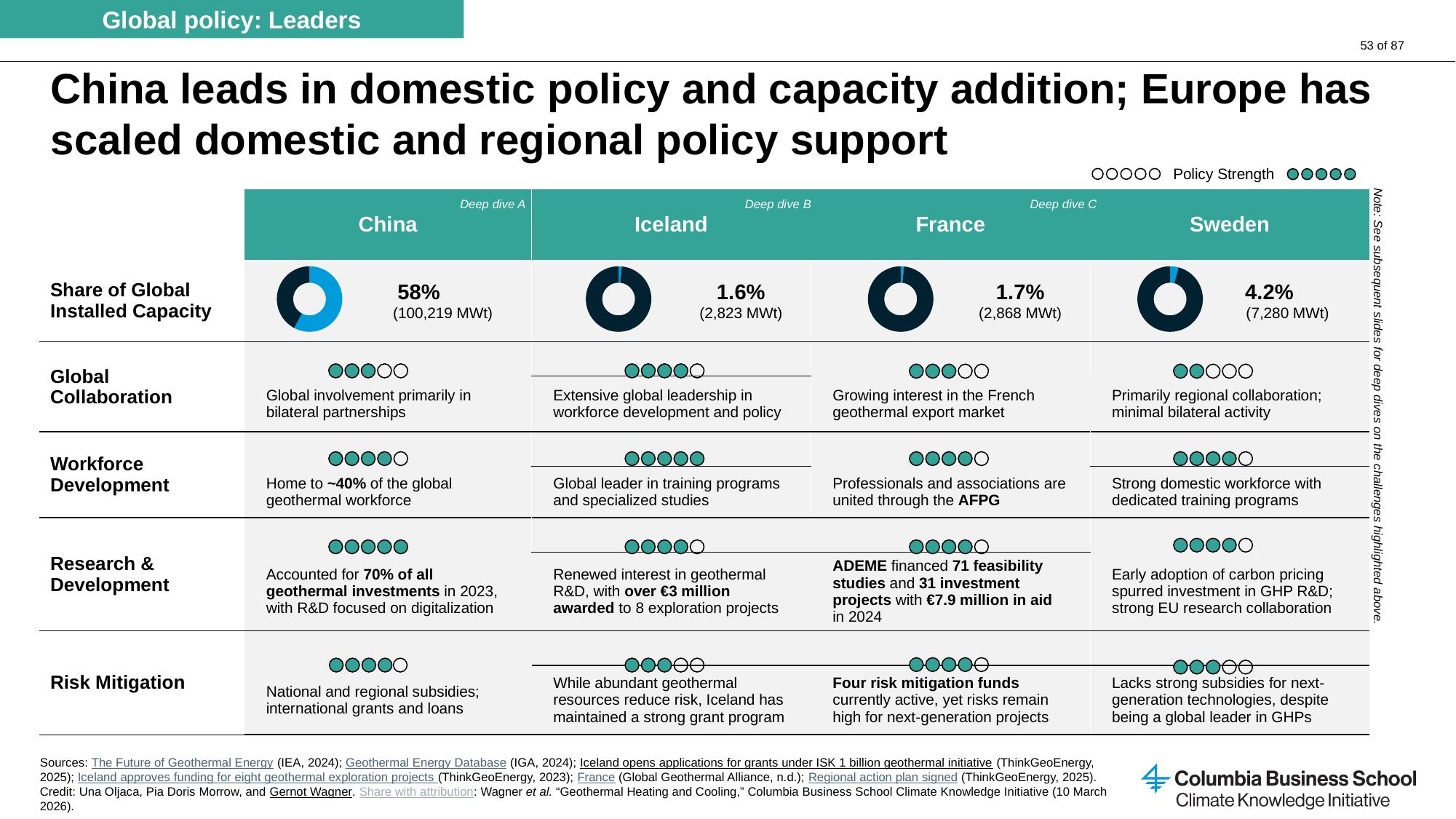

Global policy: Leaders
# China leads in domestic policy and capacity addition; Europe has scaled domestic and regional policy support
Policy Strength

|  | China |  | Iceland |  | France |  | Sweden |  |
| --- | --- | --- | --- | --- | --- | --- | --- | --- |
| Share of Global Installed Capacity |  | 58% (100,219 MWt) |  | 1.6% (2,823 MWt) |  | 1.7% (2,868 MWt) |  | 4.2% (7,280 MWt) |
| Global Collaboration |  |  |  |  |  |  |  |  |
|  | Global involvement primarily in bilateral partnerships |  | Extensive global leadership in workforce development and policy |  | Growing interest in the French geothermal export market |  | Primarily regional collaboration; minimal bilateral activity |  |
| Workforce Development |  |  |  |  |  |  |  |  |
|  | Home to ~40% of the global geothermal workforce |  | Global leader in training programs and specialized studies |  | Professionals and associations are united through the AFPG |  | Strong domestic workforce with dedicated training programs |  |
| Research & Development |  | 70% of all geothermal investments globally |  |  |  |  |  |  |
|  | Accounted for 70% of all geothermal investments in 2023, with R&D focused on digitalization |  | Renewed interest in geothermal R&D, with over €3 million awarded to 8 exploration projects |  | ADEME financed 71 feasibility studies and 31 investment projects with €7.9 million in aid in 2024 |  | Early adoption of carbon pricing spurred investment in GHP R&D; strong EU research collaboration |  |
| Risk Mitigation |  |  |  |  |  |  |  |  |
|  | National and regional subsidies; international grants and loans |  | While abundant geothermal resources reduce risk, Iceland has maintained a strong grant program |  | Four risk mitigation funds currently active, yet risks remain high for next-generation projects |  | Lacks strong subsidies for next-generation technologies, despite being a global leader in GHPs |  |
Deep dive A
Deep dive B
Deep dive C

### Chart

| Category |  |
|---|---|

### Chart

| Category |  |
|---|---|

### Chart

| Category |  |
|---|---|

### Chart

| Category |  |
|---|---|

Note: See subsequent slides for deep dives on the challenges highlighted above.

Sources: The Future of Geothermal Energy (IEA, 2024); Geothermal Energy Database (IGA, 2024); Iceland opens applications for grants under ISK 1 billion geothermal initiative (ThinkGeoEnergy, 2025); Iceland approves funding for eight geothermal exploration projects (ThinkGeoEnergy, 2023); France (Global Geothermal Alliance, n.d.); Regional action plan signed (ThinkGeoEnergy, 2025).
Credit: Una Oljaca, Pia Doris Morrow, and Gernot Wagner. Share with attribution: Wagner et al. “Geothermal Heating and Cooling,” Columbia Business School Climate Knowledge Initiative (10 March 2026).